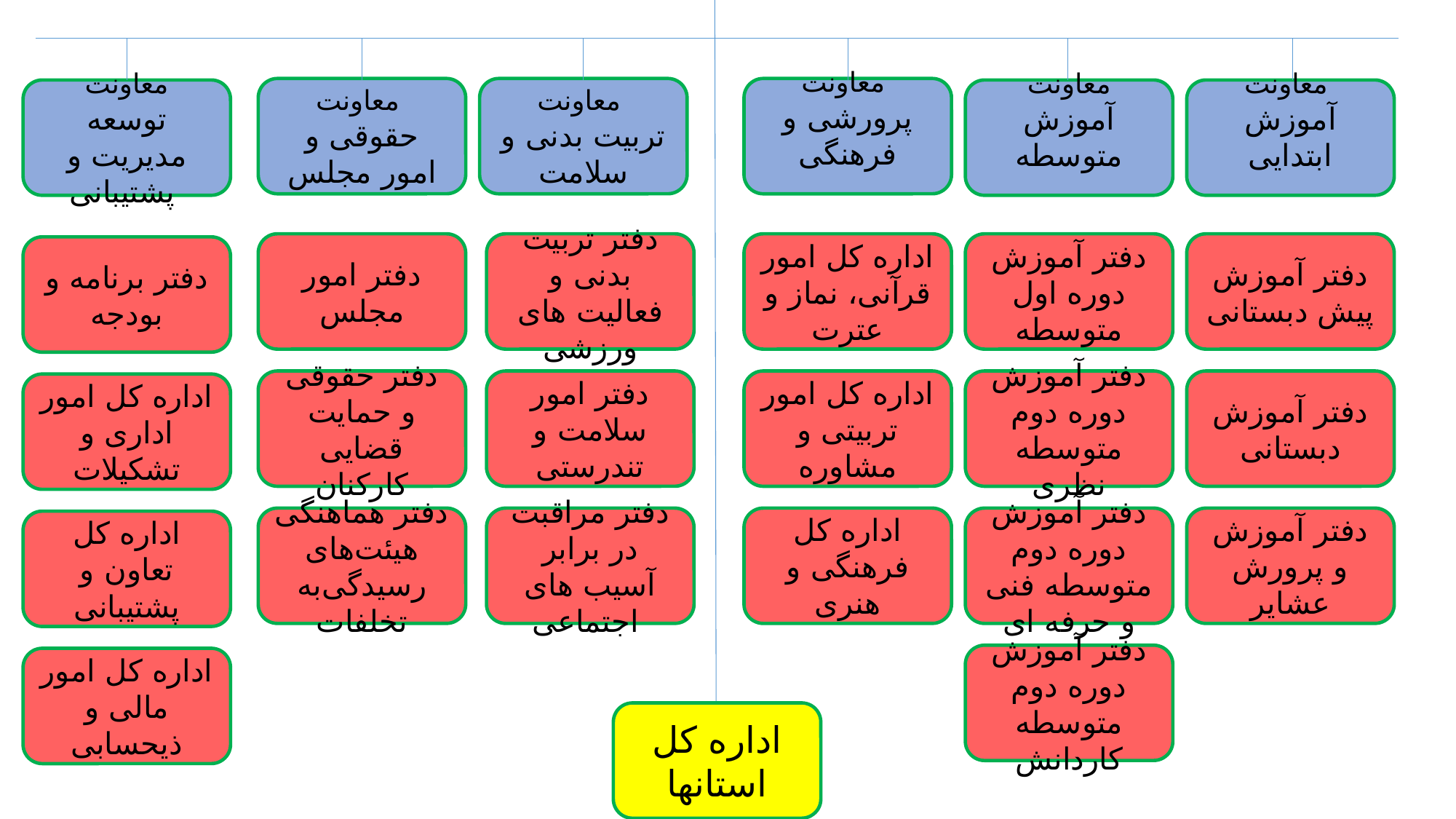

معاونت
حقوقی و امور مجلس
معاونت
تربیت بدنی و سلامت
معاونت
پرورشی و فرهنگی

معاونت
توسعه مدیریت و پشتیبانی
معاونت
آموزش متوسطه

معاونت
آموزش ابتدایی

دفتر امور مجلس
دفتر تربیت بدنی و فعالیت های ورزشی
اداره کل امور قرآنی، نماز و عترت
دفتر آموزش دوره اول متوسطه
دفتر آموزش پیش دبستانی
دفتر برنامه و بودجه
دفتر حقوقی و حمایت قضایی کارکنان
دفتر امور سلامت و تندرستی
اداره کل امور تربیتی و مشاوره
دفتر آموزش دوره دوم متوسطه نظری
دفتر آموزش دبستانی
اداره کل امور اداری و تشکیلات
دفتر هماهنگی هیئت‌های رسیدگی‌به تخلفات
دفتر مراقبت در برابر آسیب های اجتماعی
اداره کل فرهنگی و هنری
دفتر آموزش دوره دوم متوسطه فنی و حرفه ای
دفتر آموزش و پرورش عشایر
اداره کل تعاون و پشتیبانی
دفتر آموزش دوره دوم متوسطه کاردانش
اداره کل امور مالی و ذیحسابی
اداره کل استانها